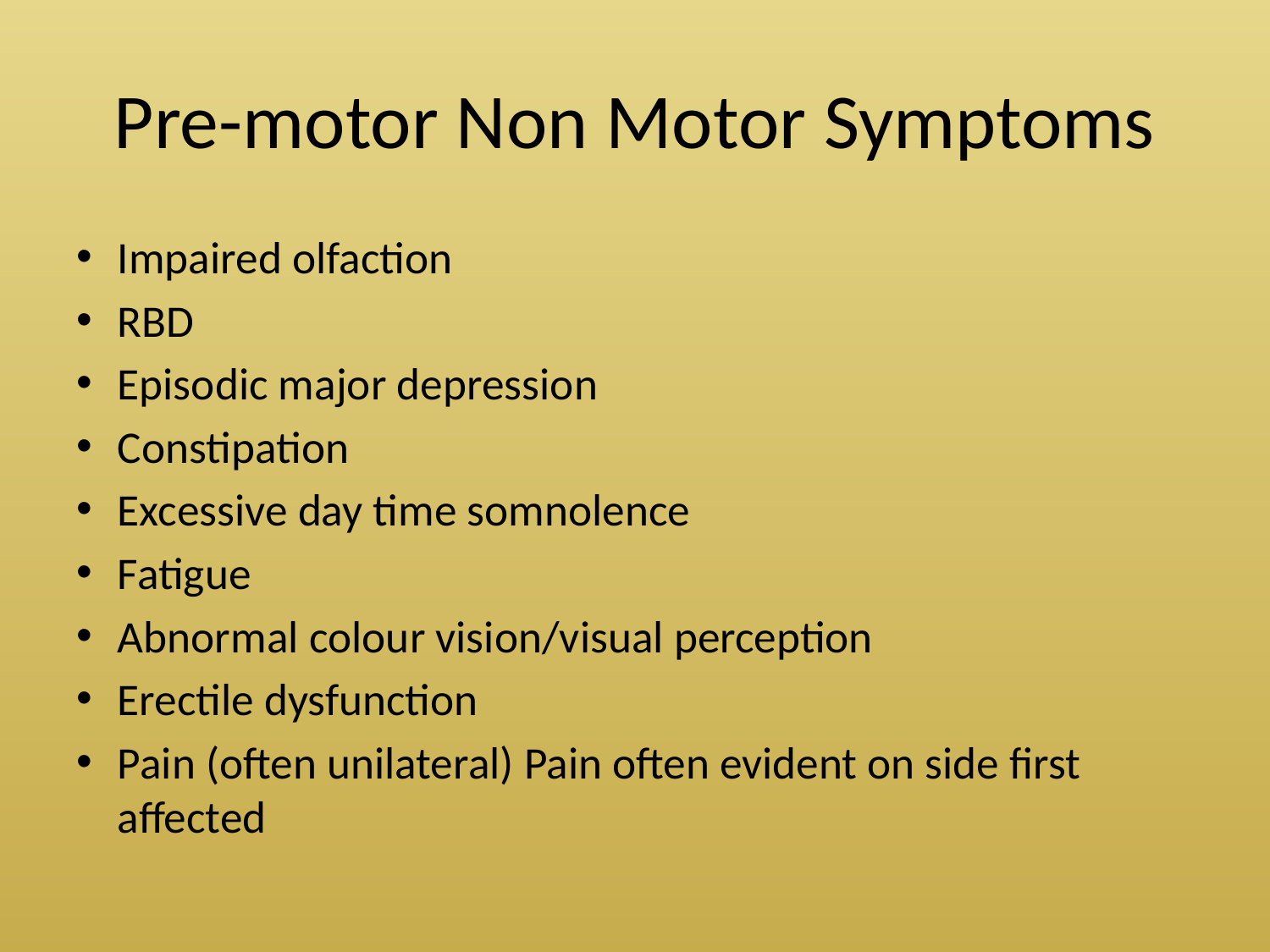

# Pre-motor Non Motor Symptoms
Impaired olfaction
RBD
Episodic major depression
Constipation
Excessive day time somnolence
Fatigue
Abnormal colour vision/visual perception
Erectile dysfunction
Pain (often unilateral) Pain often evident on side first affected